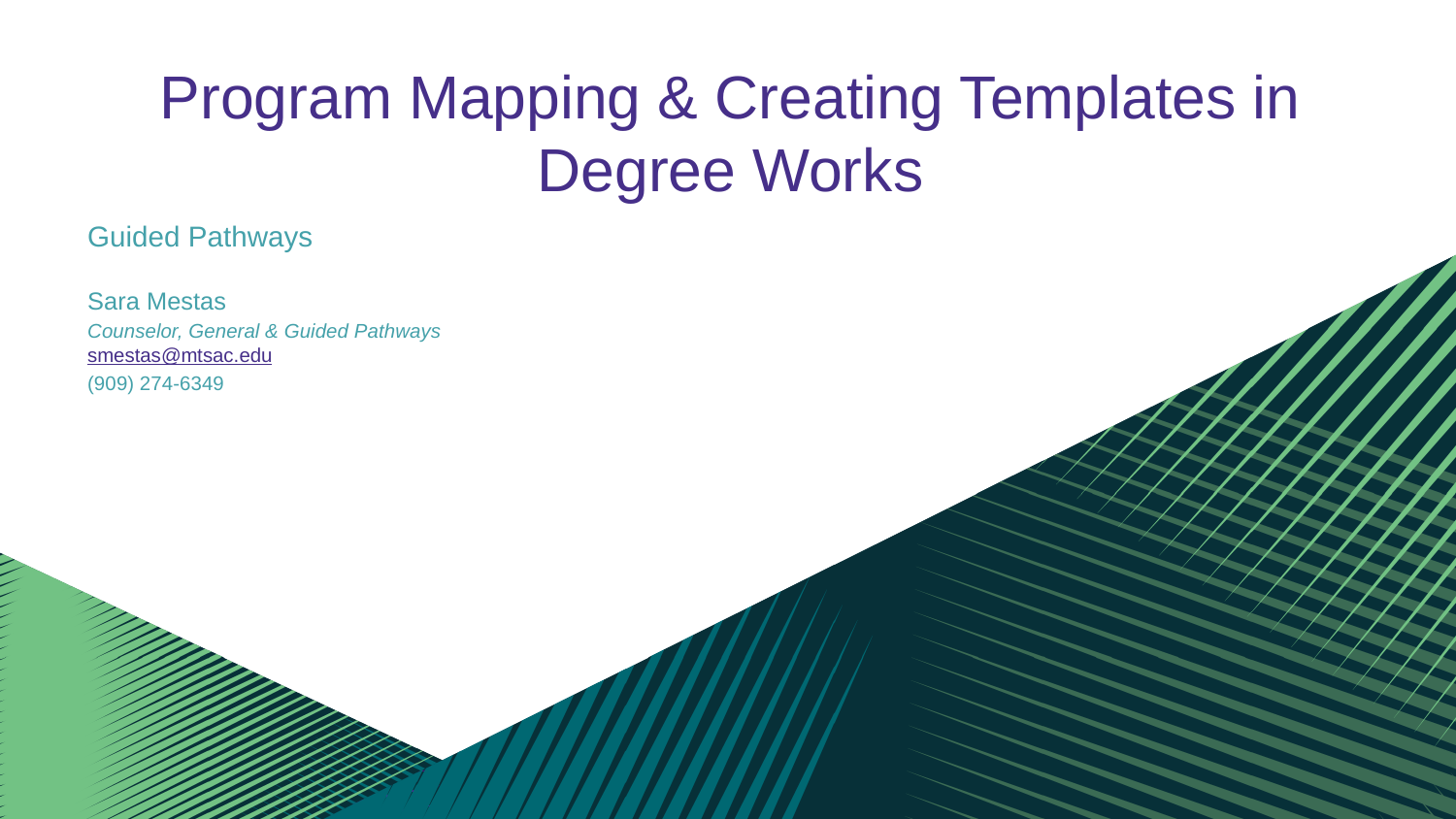

# Program Mapping & Creating Templates in Degree Works
Guided Pathways

Sara Mestas
Counselor, General & Guided Pathways
smestas@mtsac.edu
(909) 274-6349